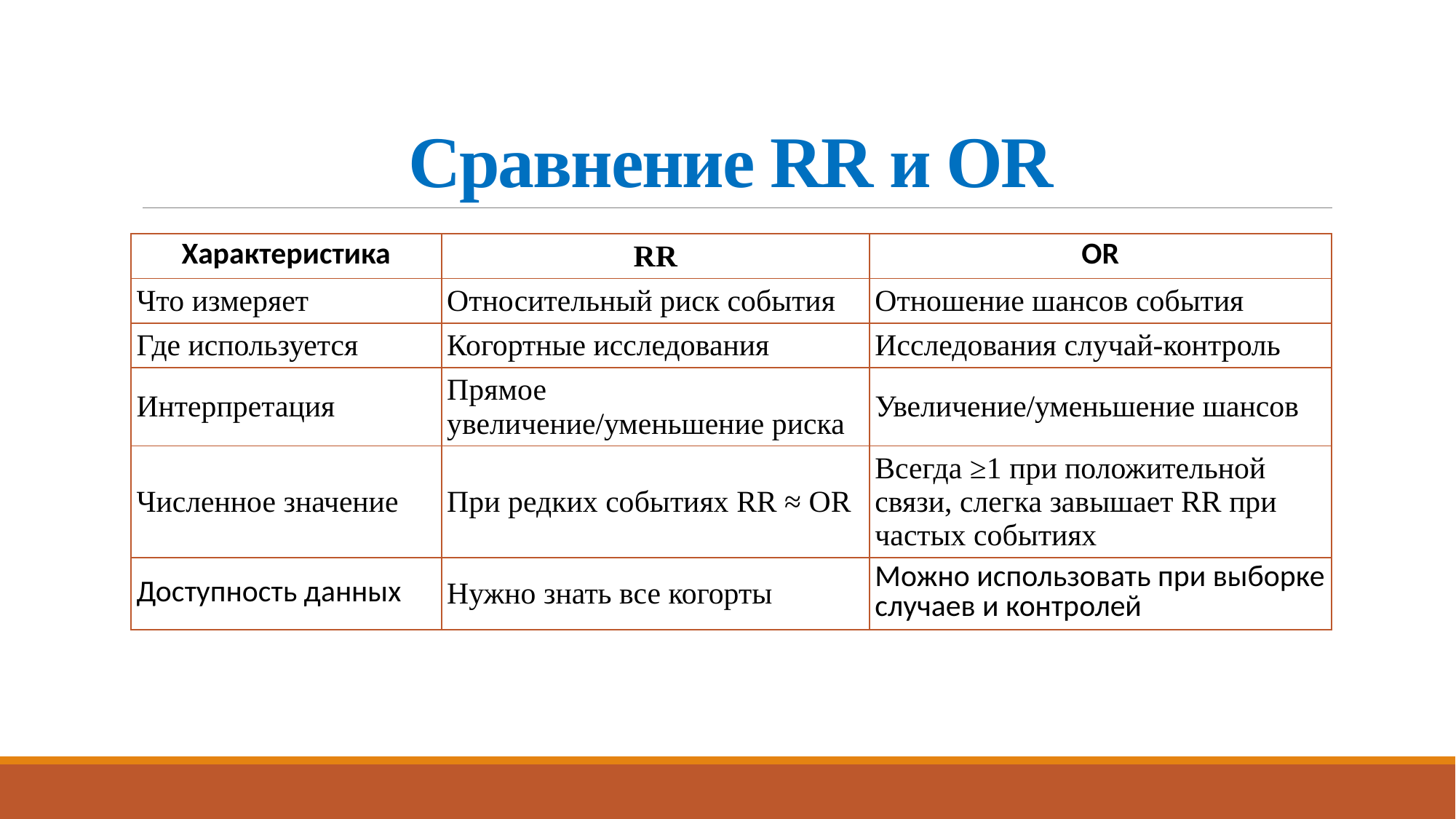

# Сравнение RR и OR
| Характеристика | RR | OR |
| --- | --- | --- |
| Что измеряет | Относительный риск события | Отношение шансов события |
| Где используется | Когортные исследования | Исследования случай-контроль |
| Интерпретация | Прямое увеличение/уменьшение риска | Увеличение/уменьшение шансов |
| Численное значение | При редких событиях RR ≈ OR | Всегда ≥1 при положительной связи, слегка завышает RR при частых событиях |
| Доступность данных | Нужно знать все когорты | Можно использовать при выборке случаев и контролей |